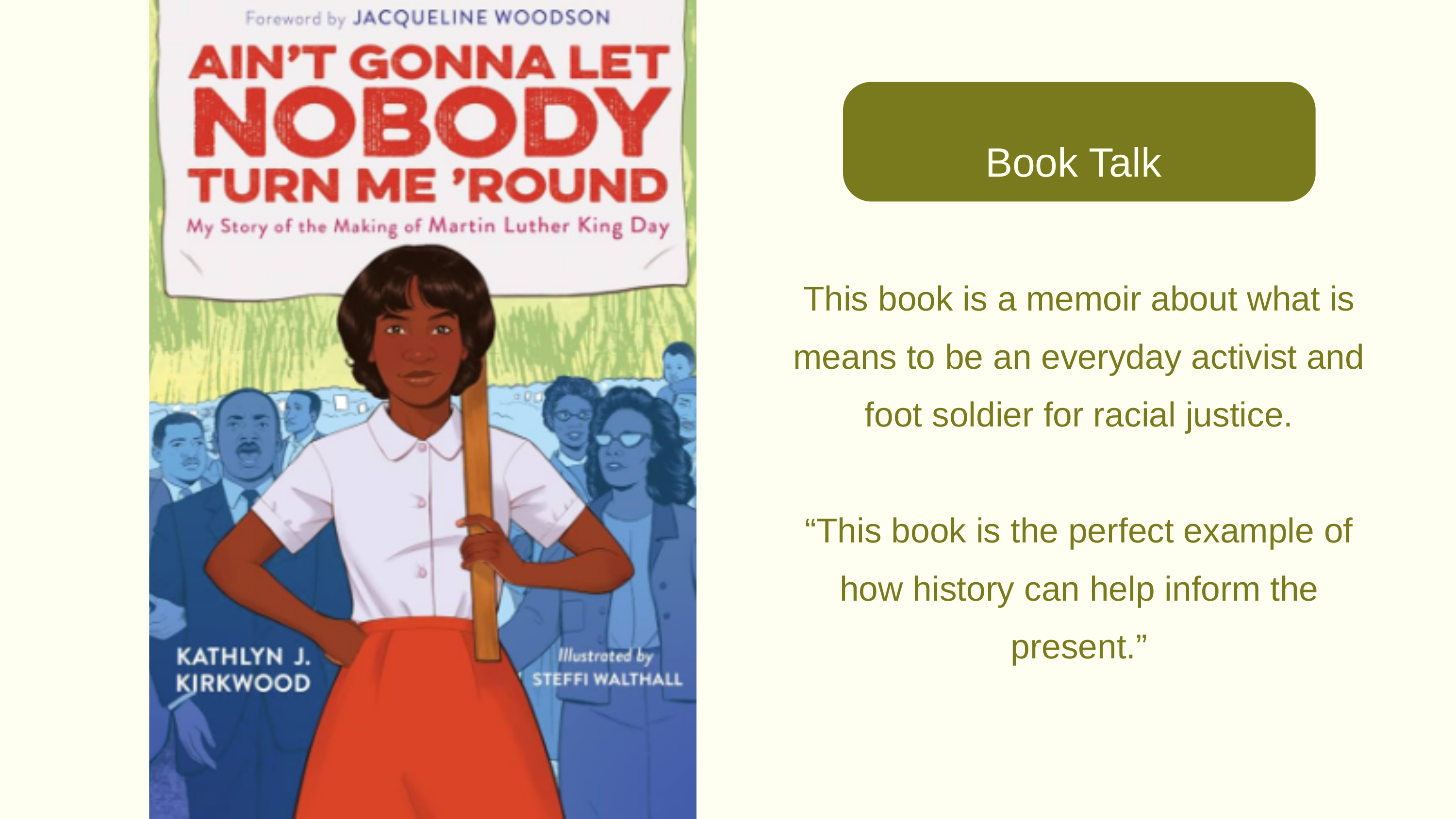

Book Talk
This book is a memoir about what is means to be an everyday activist and foot soldier for racial justice.

“This book is the perfect example of how history can help inform the present.”